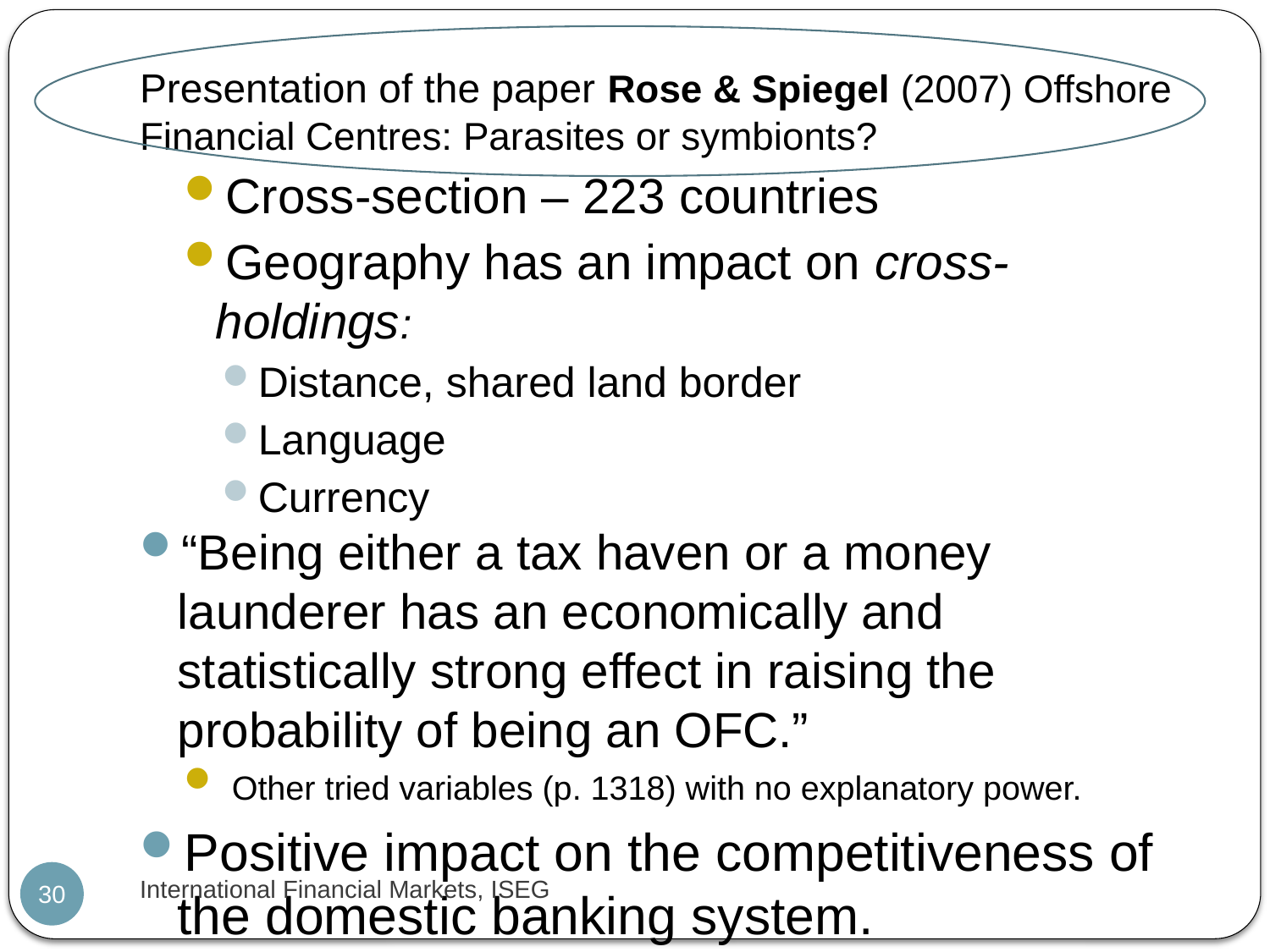

Presentation of the paper Rose & Spiegel (2007) Offshore Financial Centres: Parasites or symbionts?
Cross-section – 223 countries
Geography has an impact on cross-holdings:
Distance, shared land border
Language
Currency
“Being either a tax haven or a money launderer has an economically and statistically strong effect in raising the probability of being an OFC.”
 Other tried variables (p. 1318) with no explanatory power.
Positive impact on the competitiveness of the domestic banking system.
International Financial Markets, ISEG
30